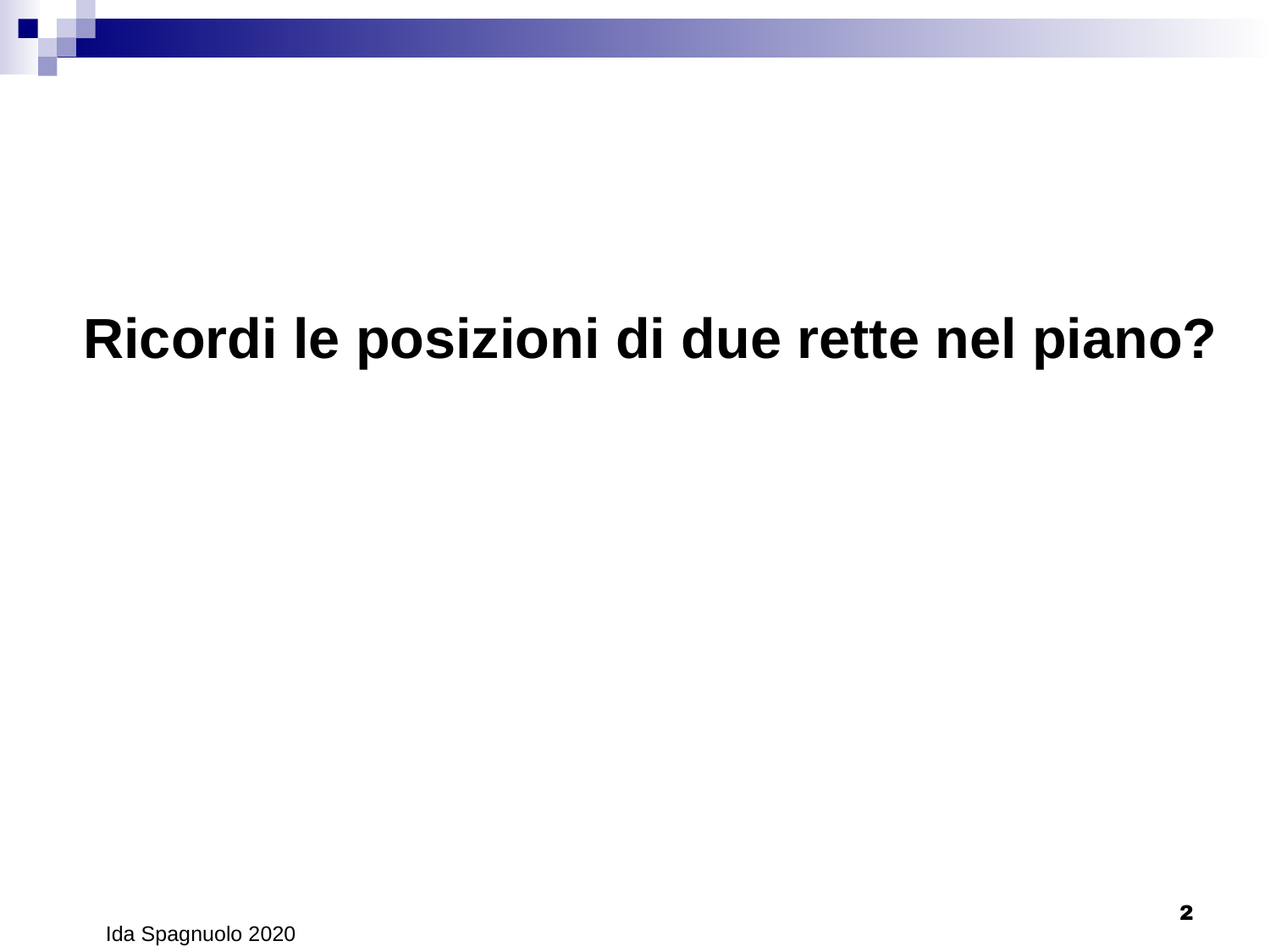

Ricordi le posizioni di due rette nel piano?
2
Ida Spagnuolo 2020